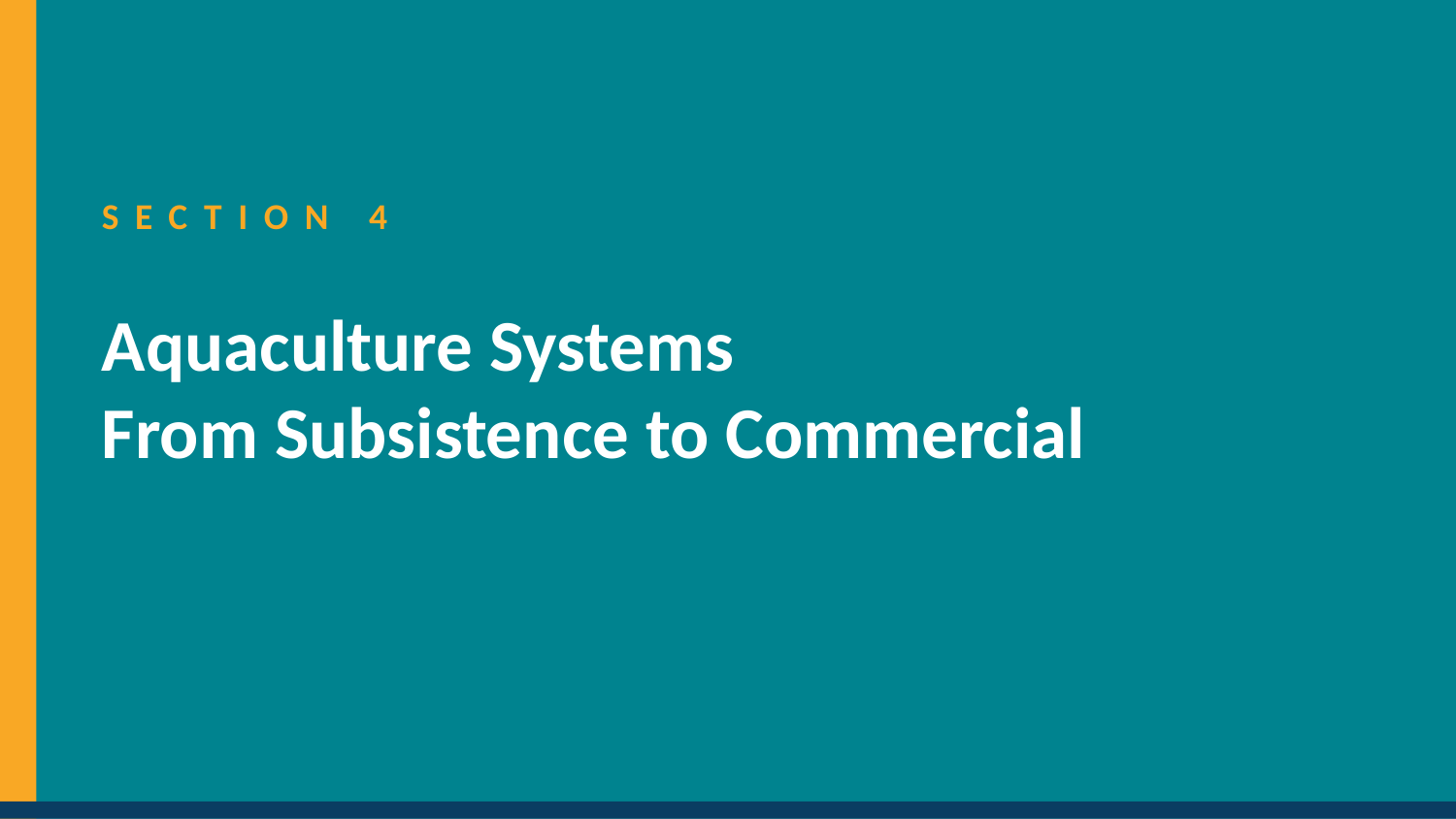

SECTION 4
Aquaculture Systems
From Subsistence to Commercial